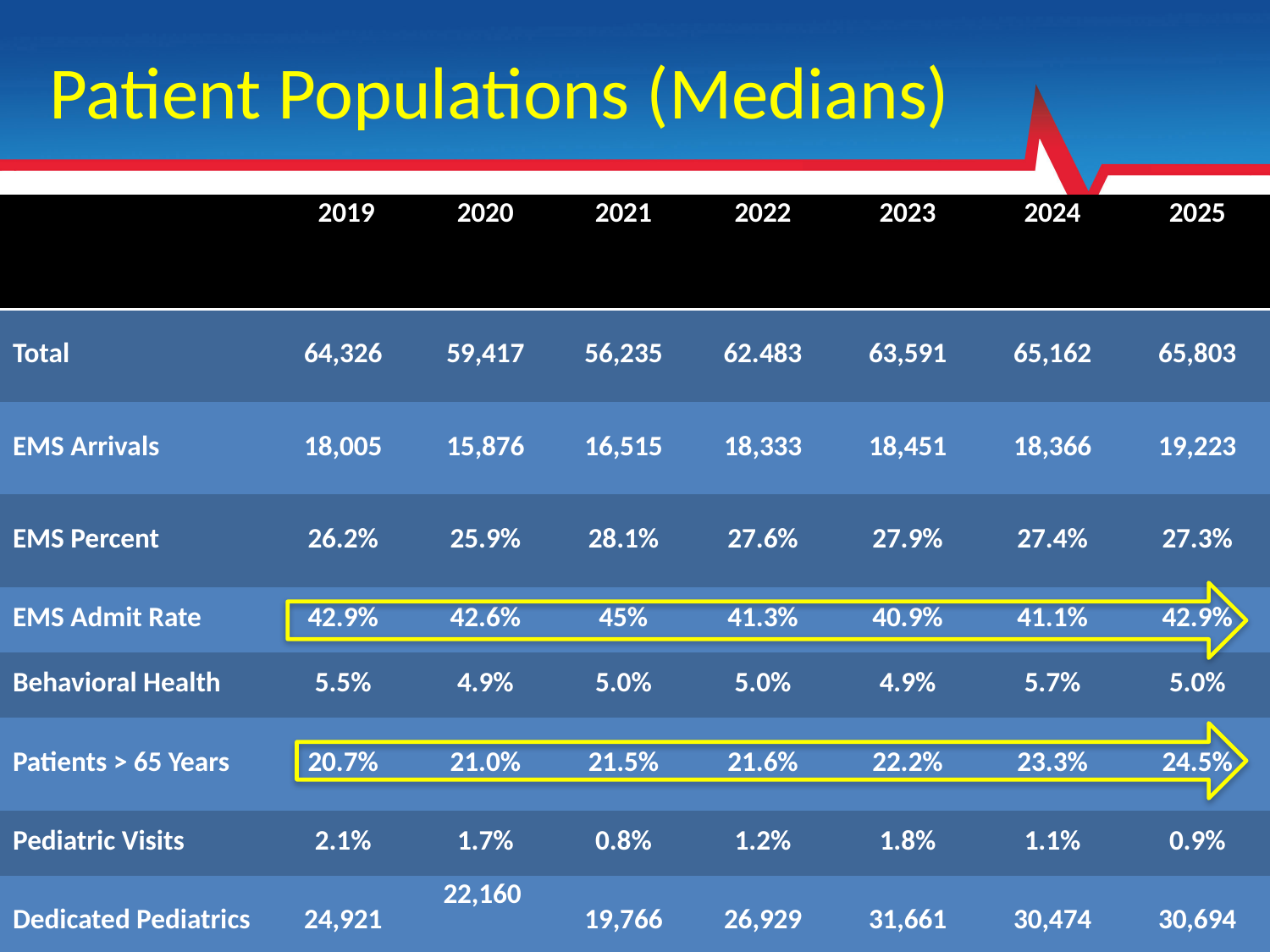

# Patient Populations (Medians)
|  | 2019 | 2020 | 2021 | 2022 | 2023 | 2024 | 2025 |
| --- | --- | --- | --- | --- | --- | --- | --- |
| Total | 64,326 | 59,417 | 56,235 | 62.483 | 63,591 | 65,162 | 65,803 |
| EMS Arrivals | 18,005 | 15,876 | 16,515 | 18,333 | 18,451 | 18,366 | 19,223 |
| EMS Percent | 26.2% | 25.9% | 28.1% | 27.6% | 27.9% | 27.4% | 27.3% |
| EMS Admit Rate | 42.9% | 42.6% | 45% | 41.3% | 40.9% | 41.1% | 42.9% |
| Behavioral Health | 5.5% | 4.9% | 5.0% | 5.0% | 4.9% | 5.7% | 5.0% |
| Patients > 65 Years | 20.7% | 21.0% | 21.5% | 21.6% | 22.2% | 23.3% | 24.5% |
| Pediatric Visits | 2.1% | 1.7% | 0.8% | 1.2% | 1.8% | 1.1% | 0.9% |
| Dedicated Pediatrics | 24,921 | 22,160 | 19,766 | 26,929 | 31,661 | 30,474 | 30,694 |